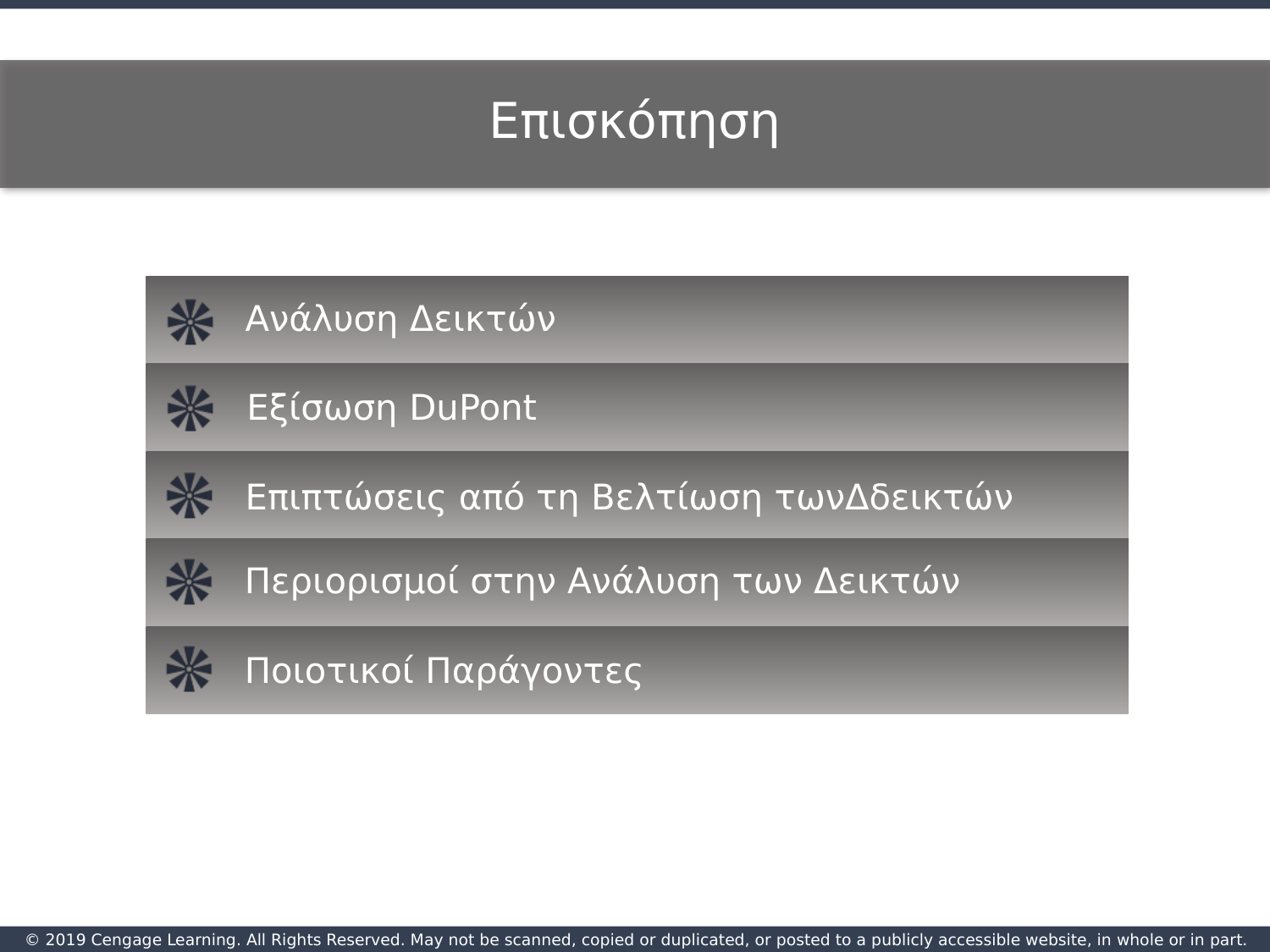

# Επισκόπηση
Ανάλυση Δεικτών
Εξίσωση DuPont
Επιπτώσεις από τη Βελτίωση τωνΔδεικτών
Περιορισμοί στην Ανάλυση των Δεικτών
Ποιοτικοί Παράγοντες